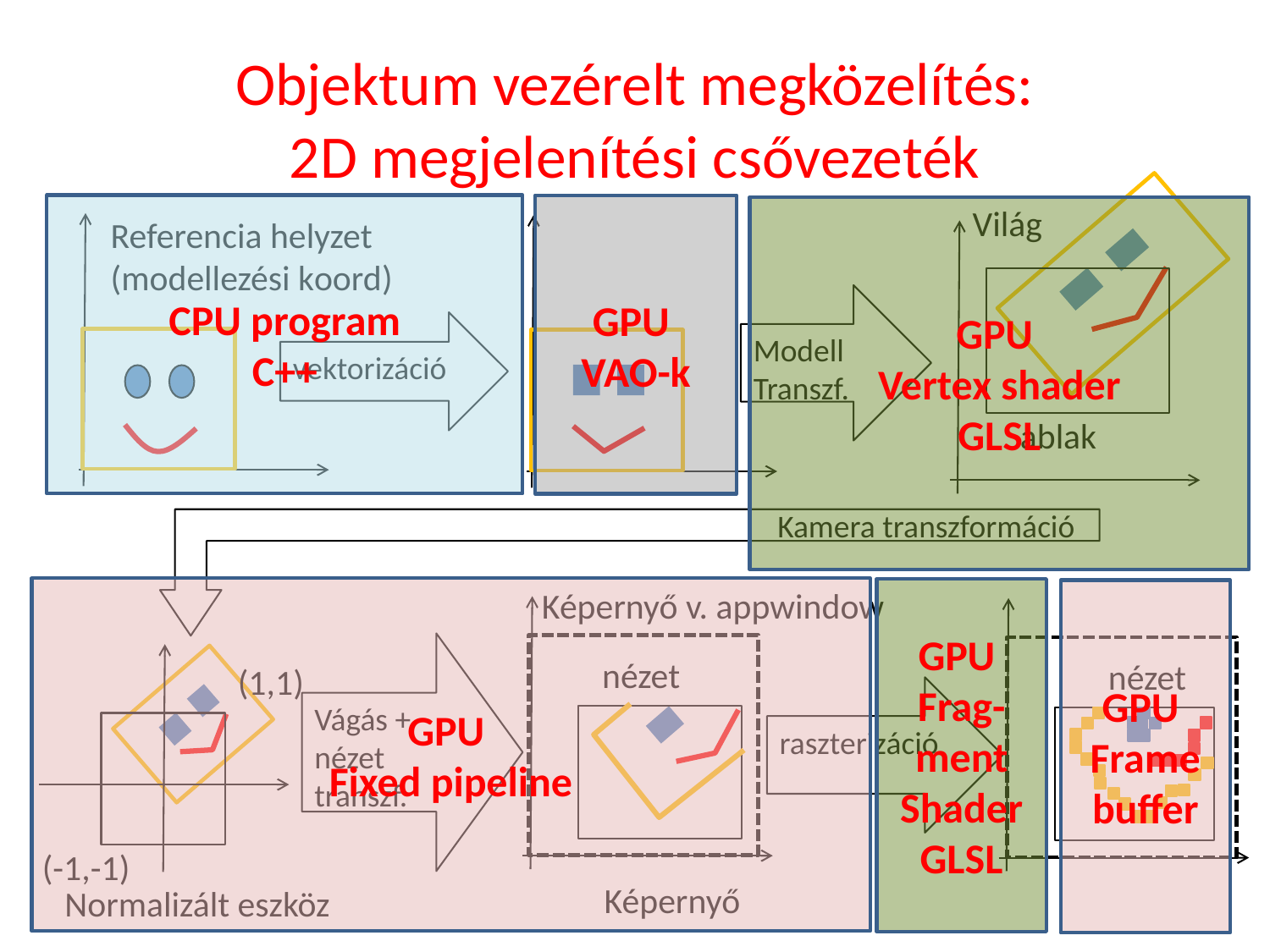

# Objektum vezérelt megközelítés: 2D megjelenítési csővezeték
CPU program
C++
Világ
GPU
VAO-k
GPU
Vertex shader
GLSL
Referencia helyzet
(modellezési koord)

Modell
Transzf.
vektorizáció

ablak

Kamera transzformáció

Képernyő v. appwindow
GPU
Fixed pipeline
GPU
Frag-
ment
Shader
GLSL
GPU
Frame
buffer
Vágás + nézet transzf.

nézet
nézet
(1,1)

raszterizáció

(-1,-1)
Képernyő
Normalizált eszköz